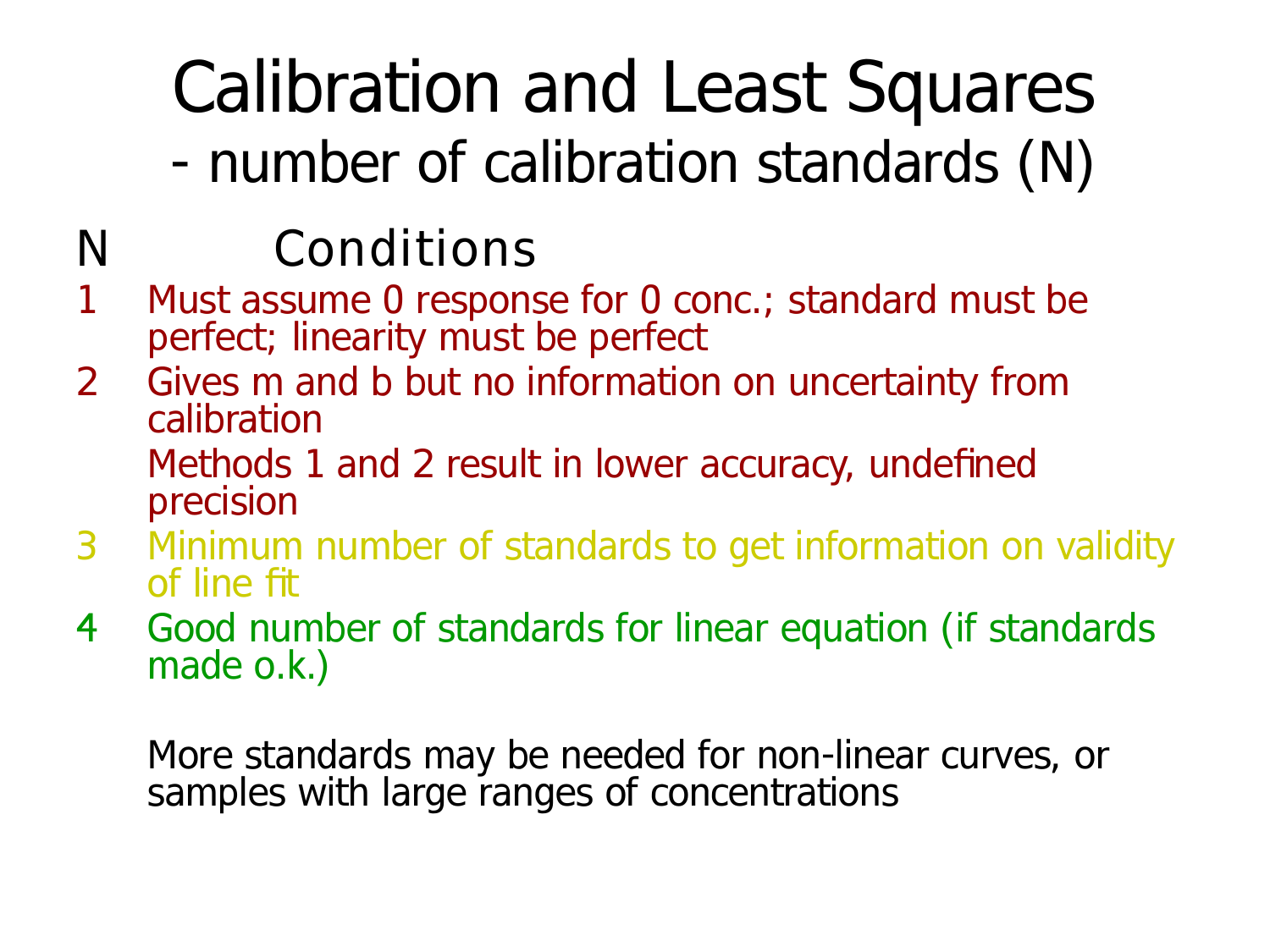

Calibration and Least Squares
- number of calibration standards (N)
N		Conditions
Must assume 0 response for 0 conc.; standard must be perfect; linearity must be perfect
Gives m and b but no information on uncertainty from calibration
	Methods 1 and 2 result in lower accuracy, undefined precision
Minimum number of standards to get information on validity of line fit
Good number of standards for linear equation (if standards made o.k.)

	More standards may be needed for non-linear curves, or samples with large ranges of concentrations